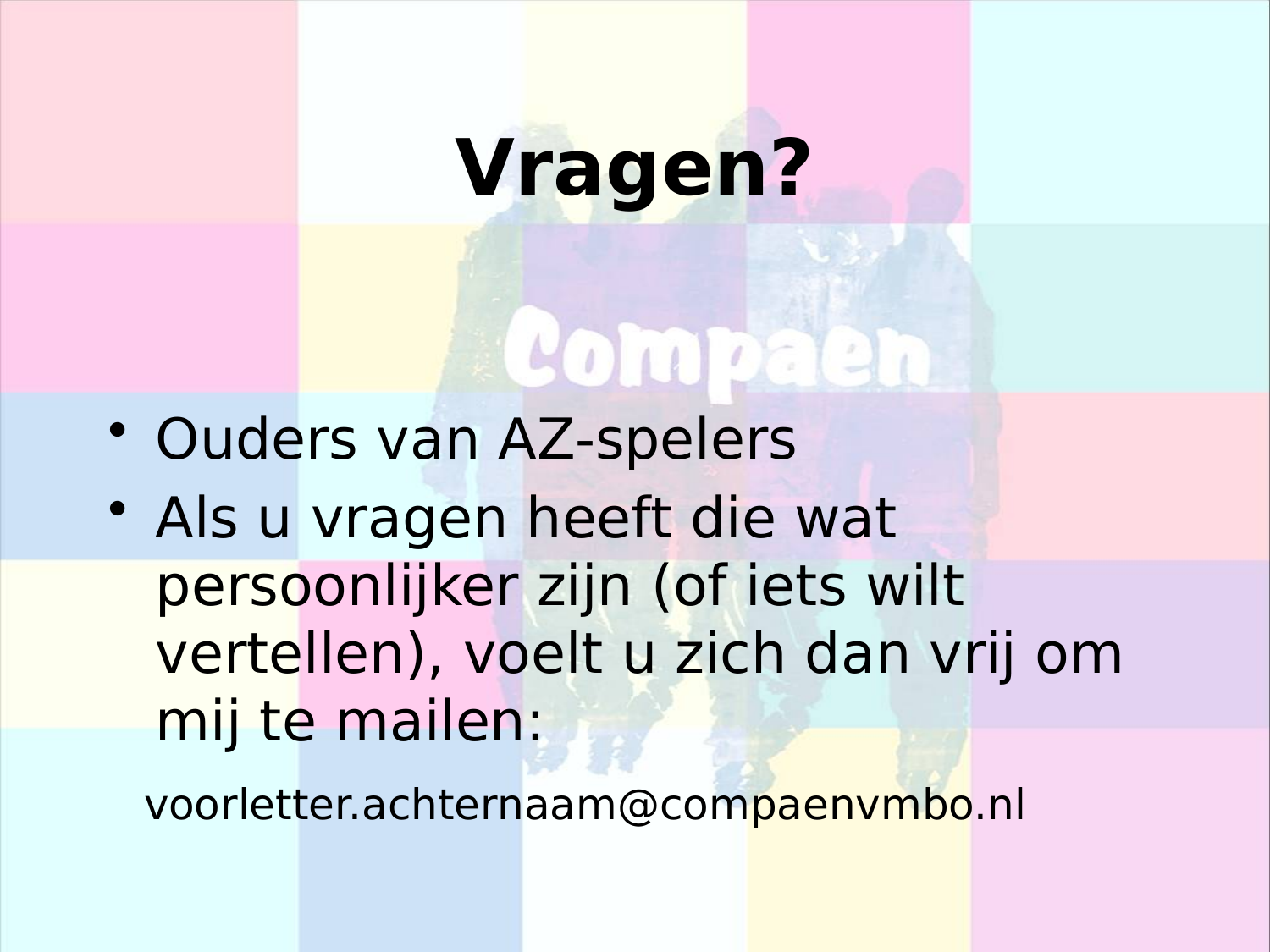

# Vragen?
Ouders van AZ-spelers
Als u vragen heeft die wat persoonlijker zijn (of iets wilt vertellen), voelt u zich dan vrij om mij te mailen:
  voorletter.achternaam@compaenvmbo.nl